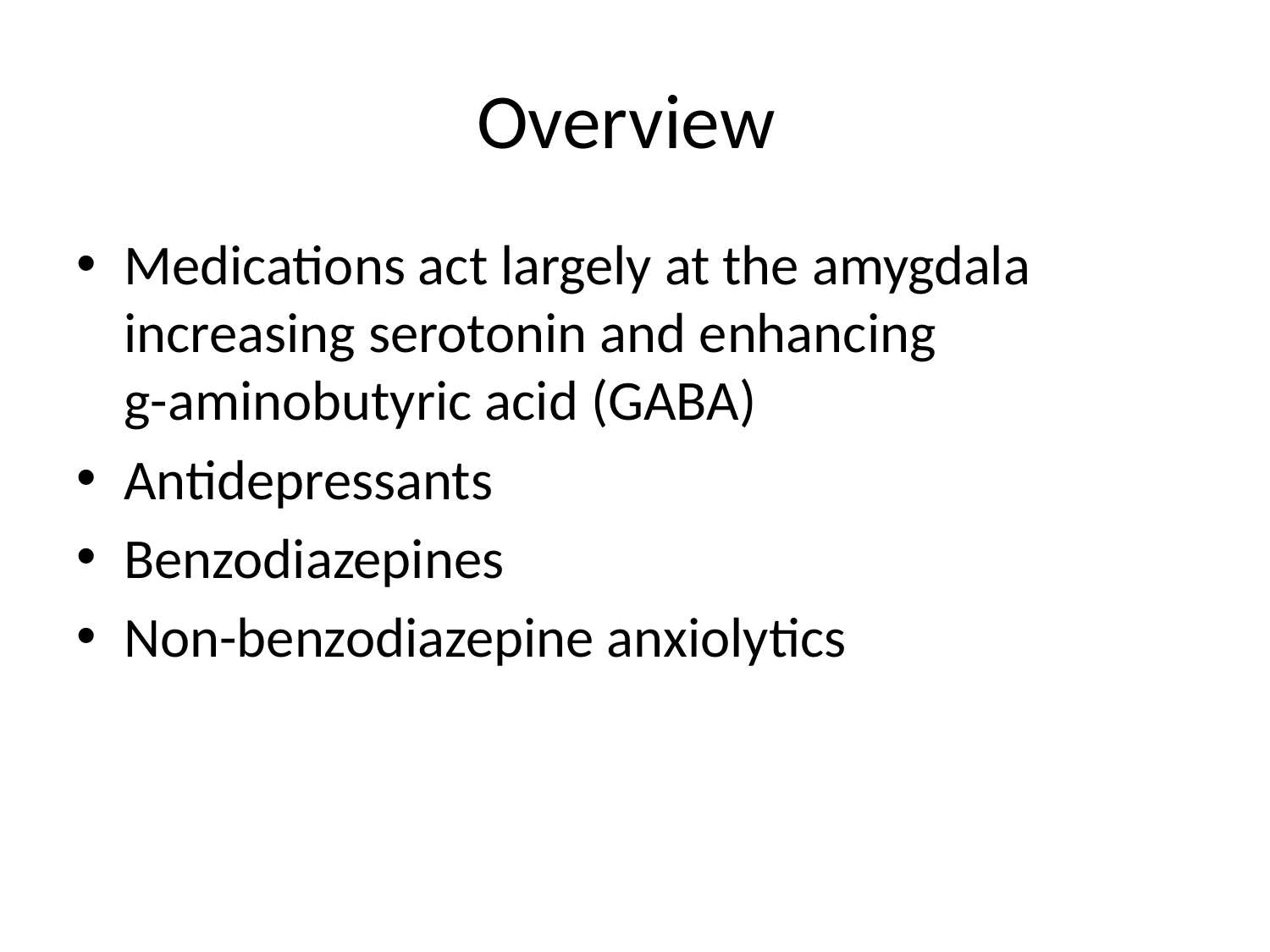

# Overview
Medications act largely at the amygdala increasing serotonin and enhancing                 g-aminobutyric acid (GABA)
Antidepressants
Benzodiazepines
Non-benzodiazepine anxiolytics